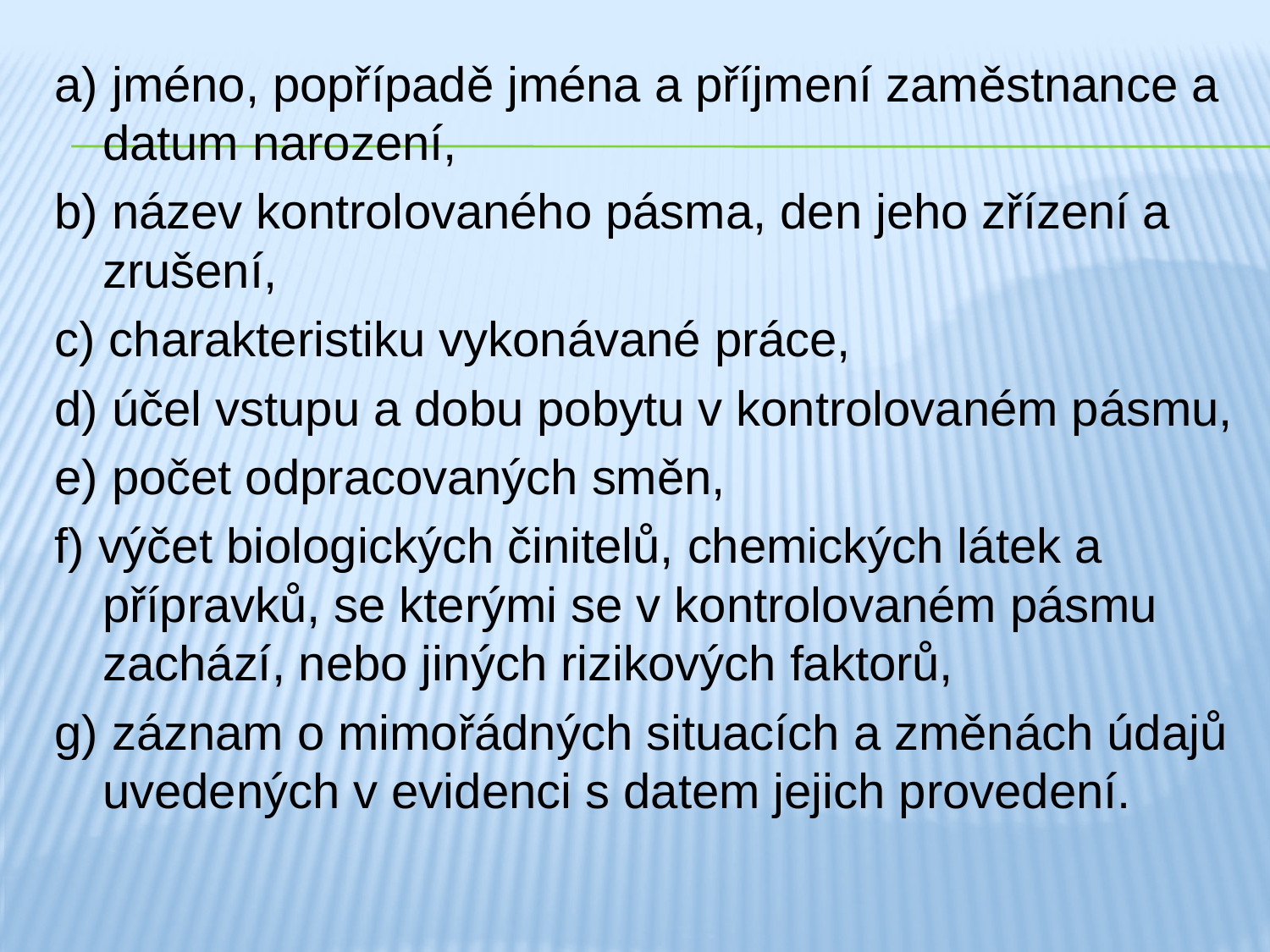

a) jméno, popřípadě jména a příjmení zaměstnance a datum narození,
b) název kontrolovaného pásma, den jeho zřízení a zrušení,
c) charakteristiku vykonávané práce,
d) účel vstupu a dobu pobytu v kontrolovaném pásmu,
e) počet odpracovaných směn,
f) výčet biologických činitelů, chemických látek a přípravků, se kterými se v kontrolovaném pásmu zachází, nebo jiných rizikových faktorů,
g) záznam o mimořádných situacích a změnách údajů uvedených v evidenci s datem jejich provedení.